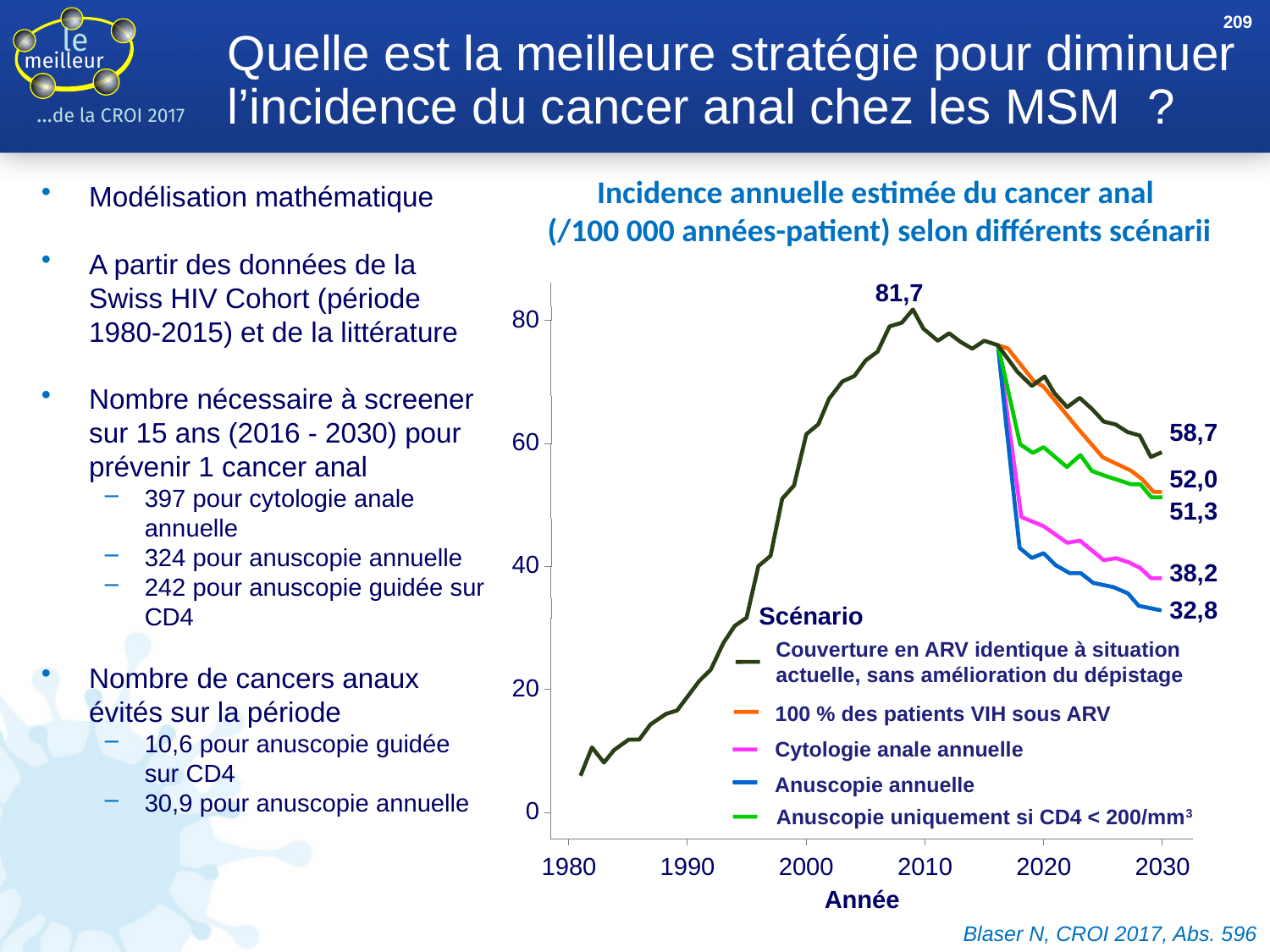

209
# Quelle est la meilleure stratégie pour diminuer l’incidence du cancer anal chez les MSM  ?
Incidence annuelle estimée du cancer anal
(/100 000 années-patient) selon différents scénarii
Modélisation mathématique
A partir des données de la Swiss HIV Cohort (période 1980-2015) et de la littérature
Nombre nécessaire à screener sur 15 ans (2016 - 2030) pour prévenir 1 cancer anal
397 pour cytologie anale annuelle
324 pour anuscopie annuelle
242 pour anuscopie guidée sur CD4
Nombre de cancers anaux évités sur la période
10,6 pour anuscopie guidée sur CD4
30,9 pour anuscopie annuelle
81,7

80

60

40

Scénario

Couverture en ARV identique à situation
actuelle, sans amélioration du dépistage

20

100 % des patients VIH sous ARV

Cytologie anale annuelle

Anuscopie annuelle

0
Anuscopie uniquement si CD4 < 200/mm3

1980
1990
2000
2010
2020
2030
Année
58,7
52,0
51,3
38,2
32,8
Blaser N, CROI 2017, Abs. 596